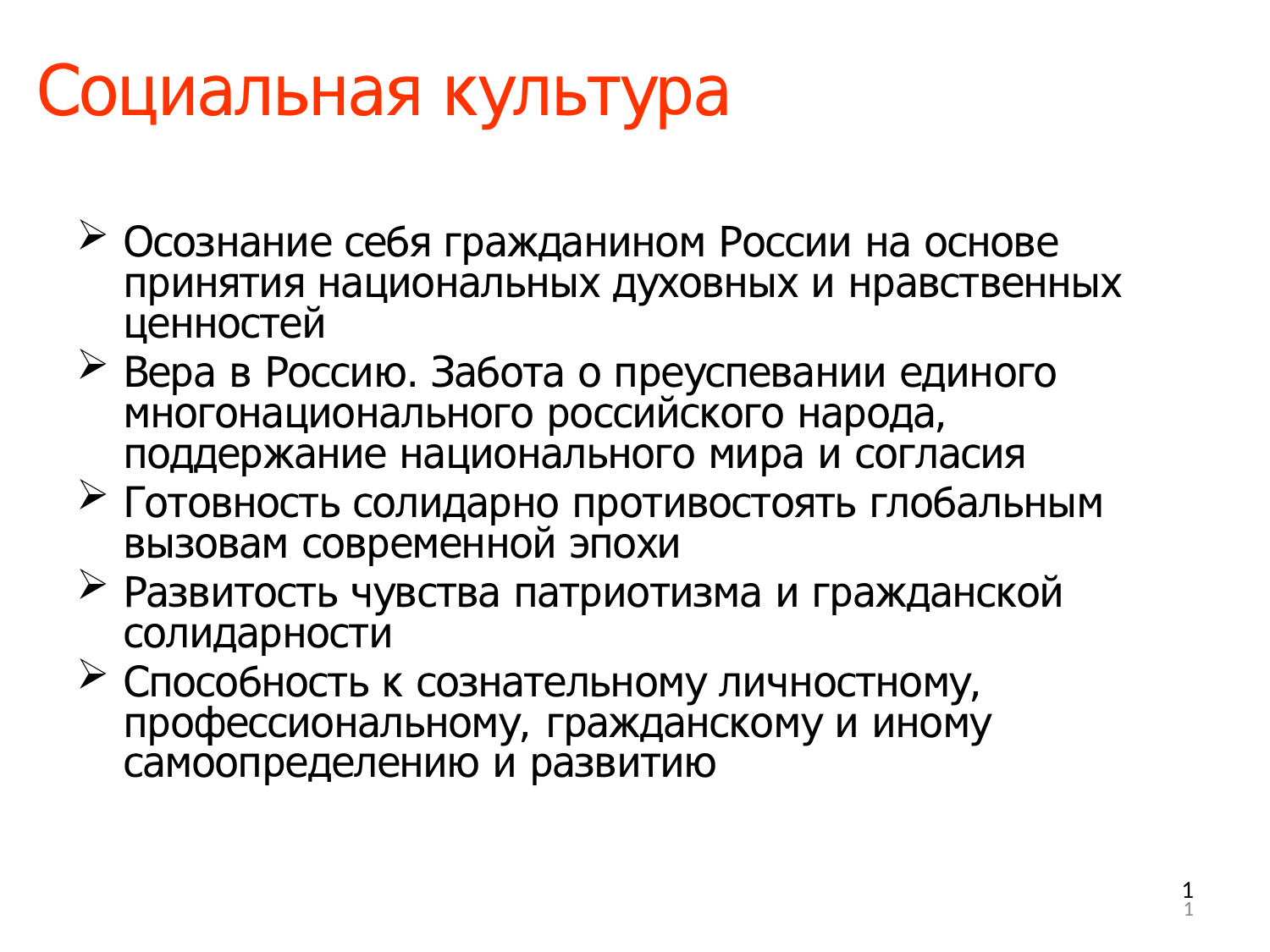

Социальная культура
Осознание себя гражданином России на основе принятия национальных духовных и нравственных ценностей
Вера в Россию. Забота о преуспевании единого многонационального российского народа, поддержание национального мира и согласия
Готовность солидарно противостоять глобальным вызовам современной эпохи
Развитость чувства патриотизма и гражданской солидарности
Способность к сознательному личностному, профессиональному, гражданскому и иному самоопределению и развитию

1
1